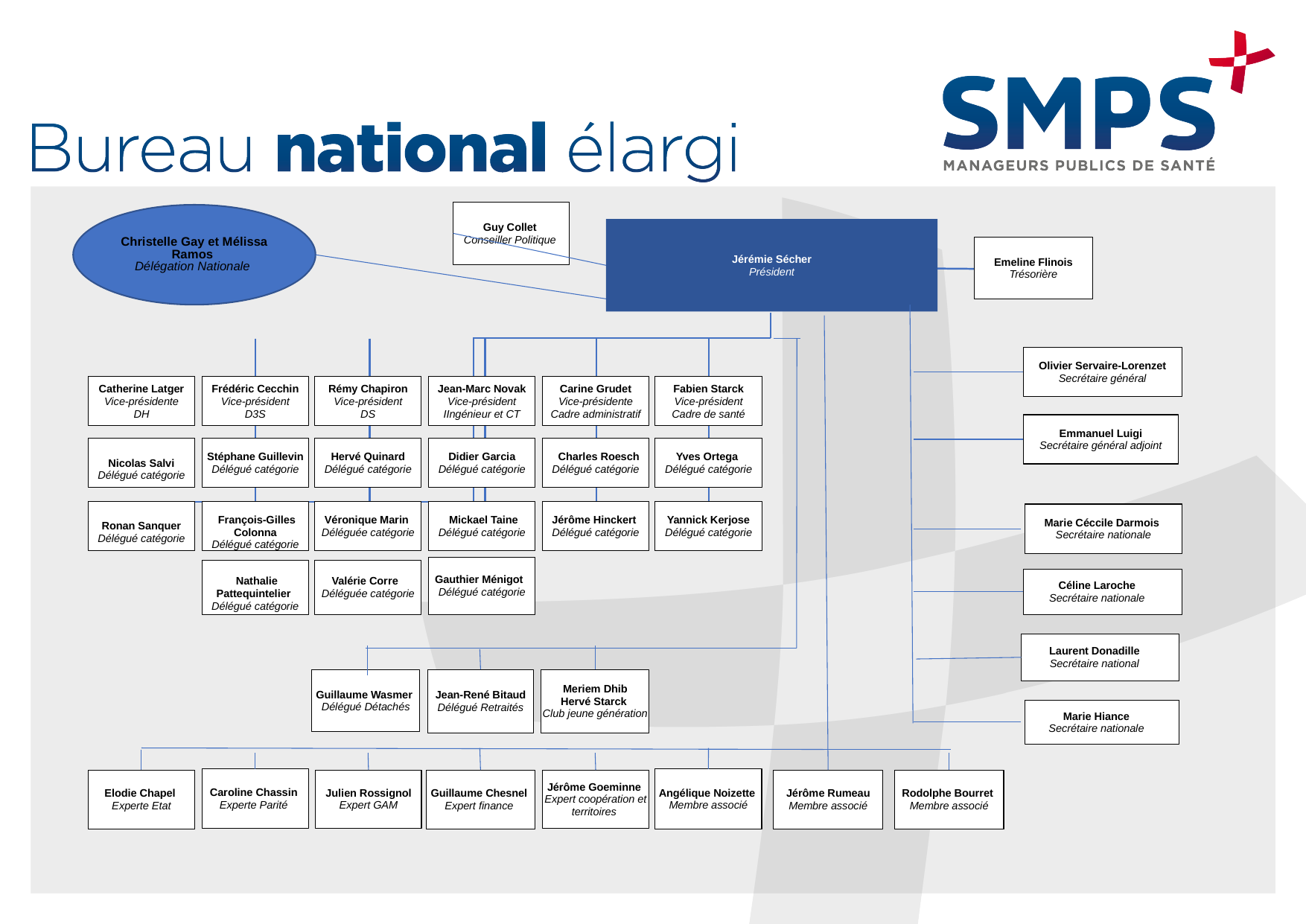

Guy Collet
Conseiller Politique
Christelle Gay et Mélissa Ramos
Délégation Nationale
Jérémie Sécher
Président
Emeline Flinois
Trésorière
Olivier Servaire-Lorenzet
Secrétaire général
Frédéric Cecchin
Vice-président
D3S
Rémy Chapiron
Vice-président
DS
Jean-Marc Novak
Vice-président
IIngénieur et CT
Carine Grudet
Vice-présidente
Cadre administratif
Fabien Starck
Vice-président
Cadre de santé
Catherine Latger
Vice-présidente
DH
Emmanuel Luigi
Secrétaire général adjoint

 Nicolas Salvi
Délégué catégorie
 Stéphane Guillevin
Délégué catégorie
Hervé Quinard
Délégué catégorie
Didier Garcia
Délégué catégorie
  Charles Roesch
Délégué catégorie
Yves Ortega
Délégué catégorie

 Ronan Sanquer
Délégué catégorie

 François-Gilles Colonna
Délégué catégorie
Véronique Marin
Déléguée catégorie
 Mickael Taine
Délégué catégorie
Jérôme Hinckert
Délégué catégorie
Yannick Kerjose
Délégué catégorie
Marie Céccile Darmois
Secrétaire nationale
Gauthier Ménigot
Délégué catégorie

 Nathalie Pattequintelier
Délégué catégorie
Valérie Corre
Déléguée catégorie
Céline Laroche
Secrétaire nationale
Laurent Donadille
Secrétaire national
Guillaume Wasmer
Délégué Détachés
Jean-René Bitaud
Délégué Retraités
 Meriem Dhib
Hervé Starck
Club jeune génération
Marie Hiance
Secrétaire nationale
Angélique Noizette
Membre associé
Caroline Chassin
Experte Parité
Elodie Chapel
Experte Etat
Guillaume Chesnel
Expert finance
Jérôme Goeminne
Expert coopération et territoires
Jérôme Rumeau
Membre associé
Rodolphe Bourret
Membre associé
Julien Rossignol
Expert GAM